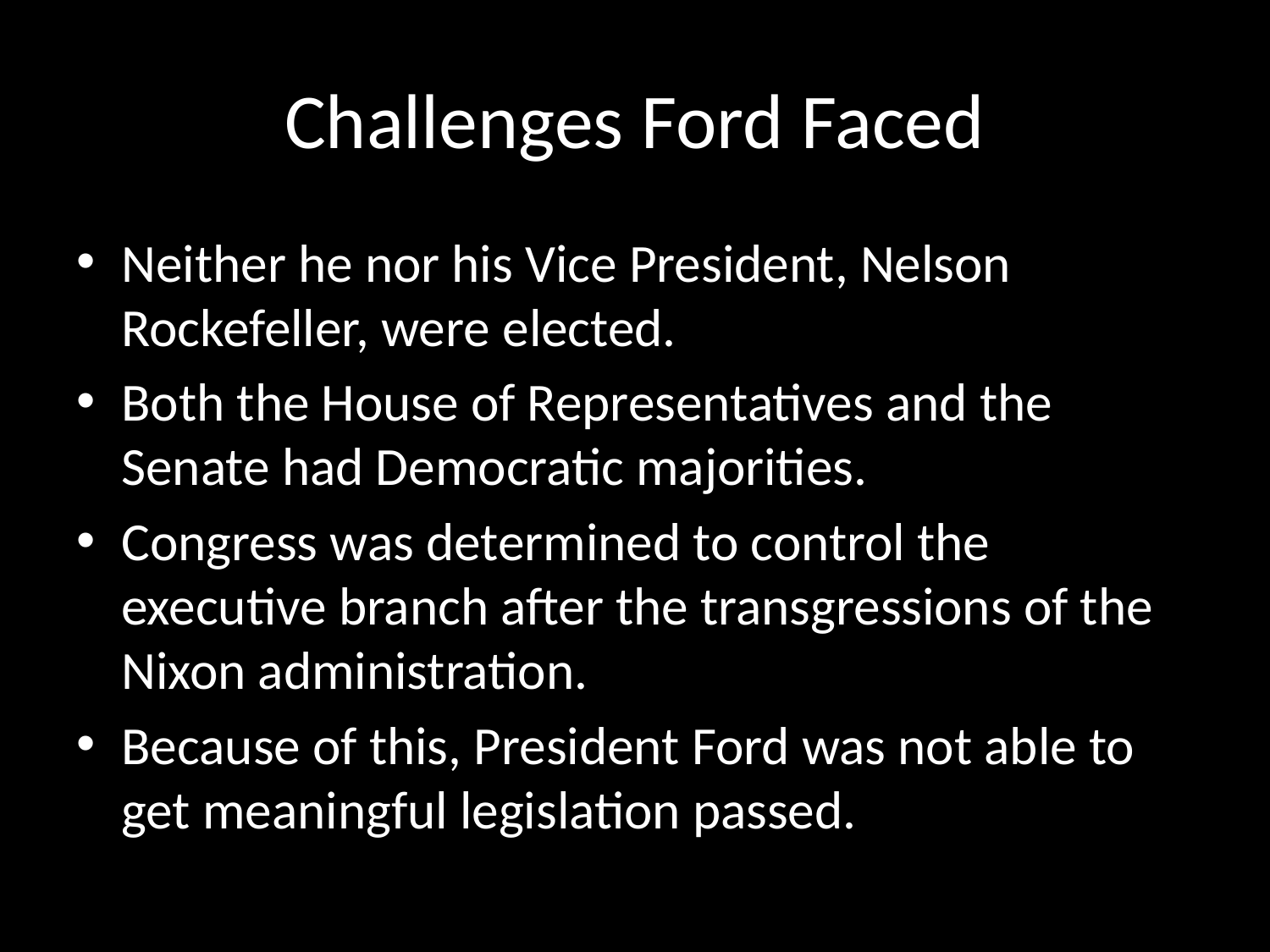

# Challenges Ford Faced
Neither he nor his Vice President, Nelson Rockefeller, were elected.
Both the House of Representatives and the Senate had Democratic majorities.
Congress was determined to control the executive branch after the transgressions of the Nixon administration.
Because of this, President Ford was not able to get meaningful legislation passed.